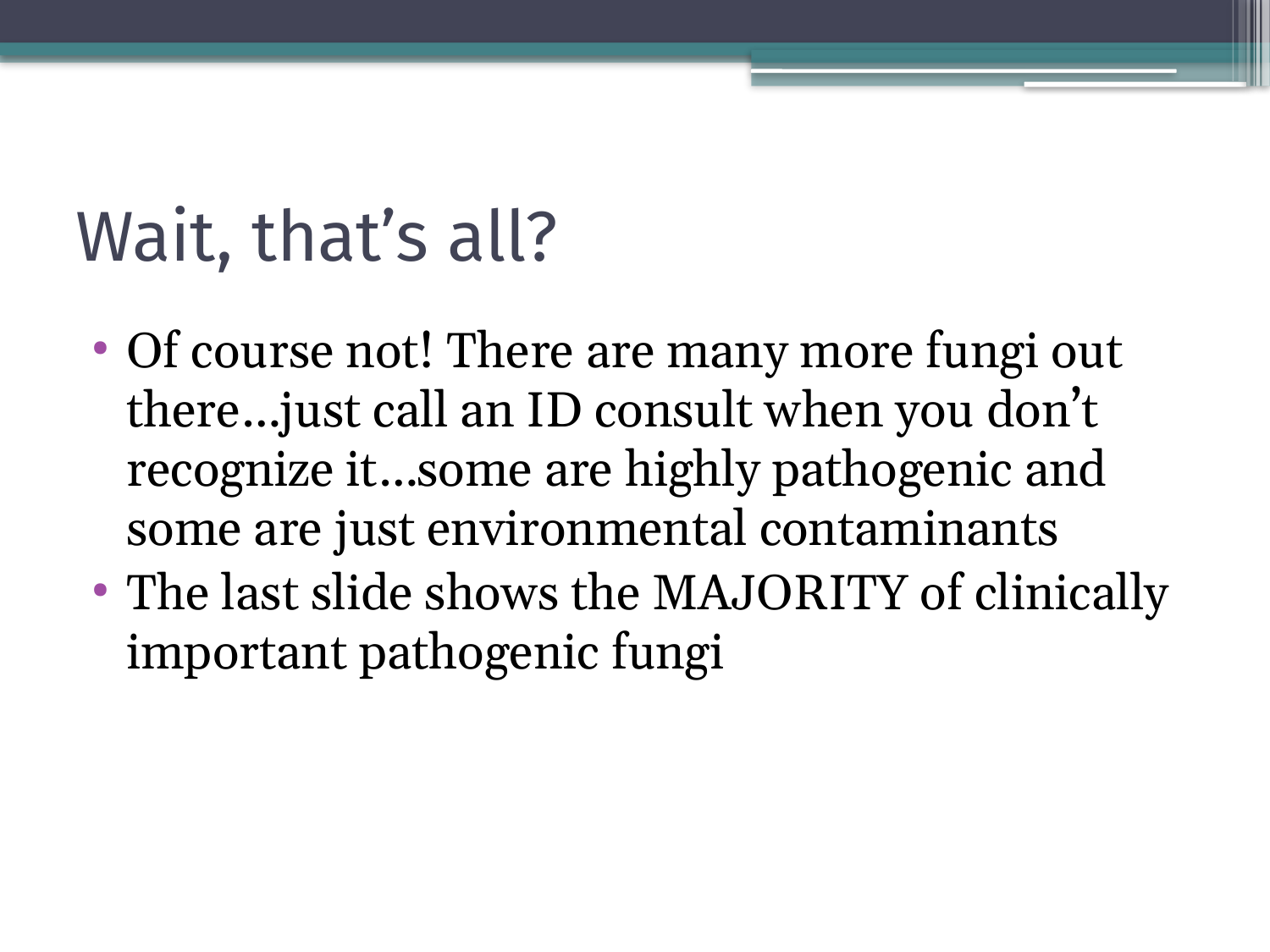

# Wait, that’s all?
Of course not! There are many more fungi out there…just call an ID consult when you don’t recognize it…some are highly pathogenic and some are just environmental contaminants
The last slide shows the MAJORITY of clinically important pathogenic fungi